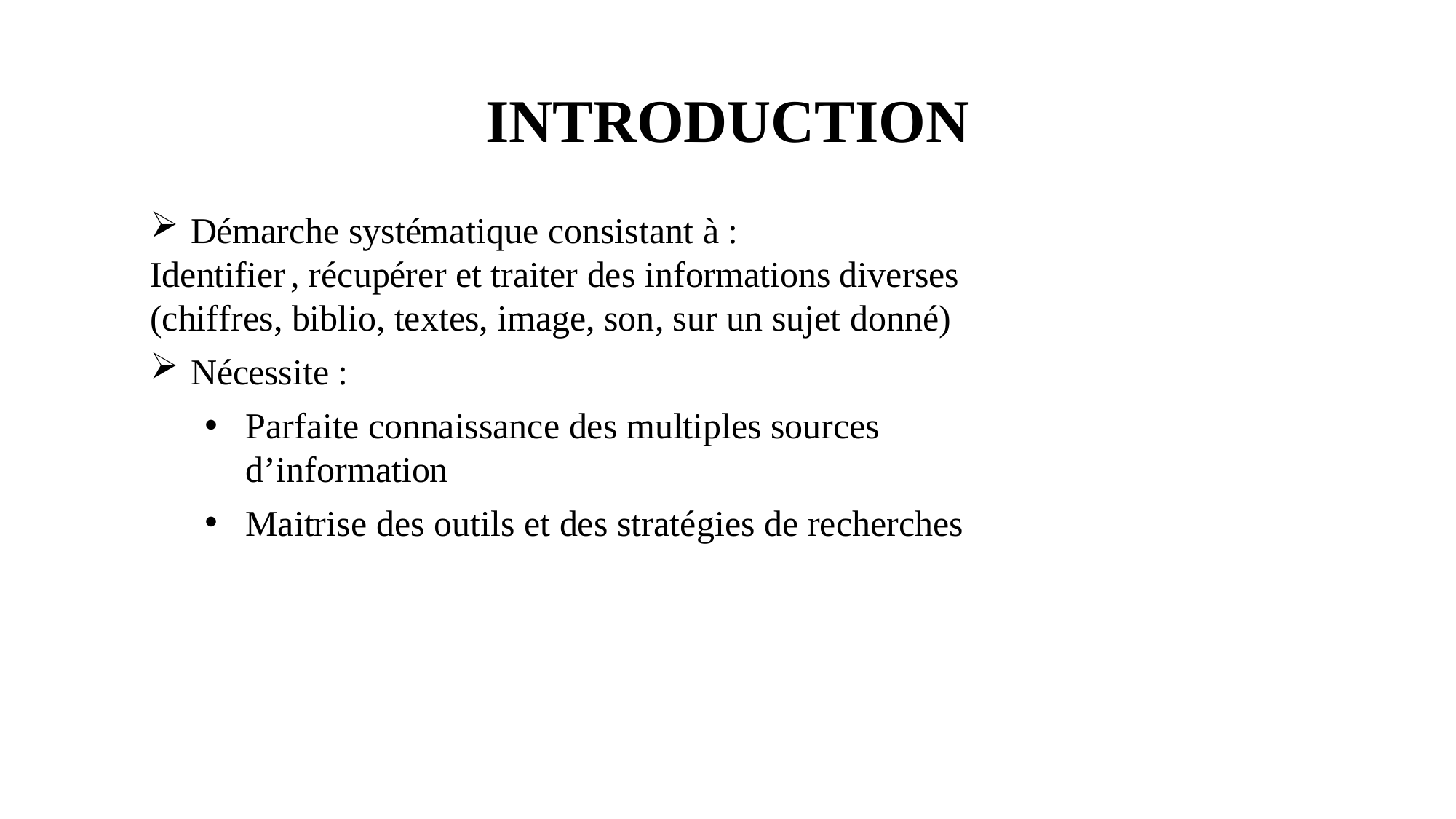

# INTRODUCTION
Démarche systématique consistant à :
Identifier , récupérer et traiter des informations diverses (chiffres, biblio, textes, image, son, sur un sujet donné)
Nécessite :
Parfaite connaissance des multiples sources d’information
Maitrise des outils et des stratégies de recherches